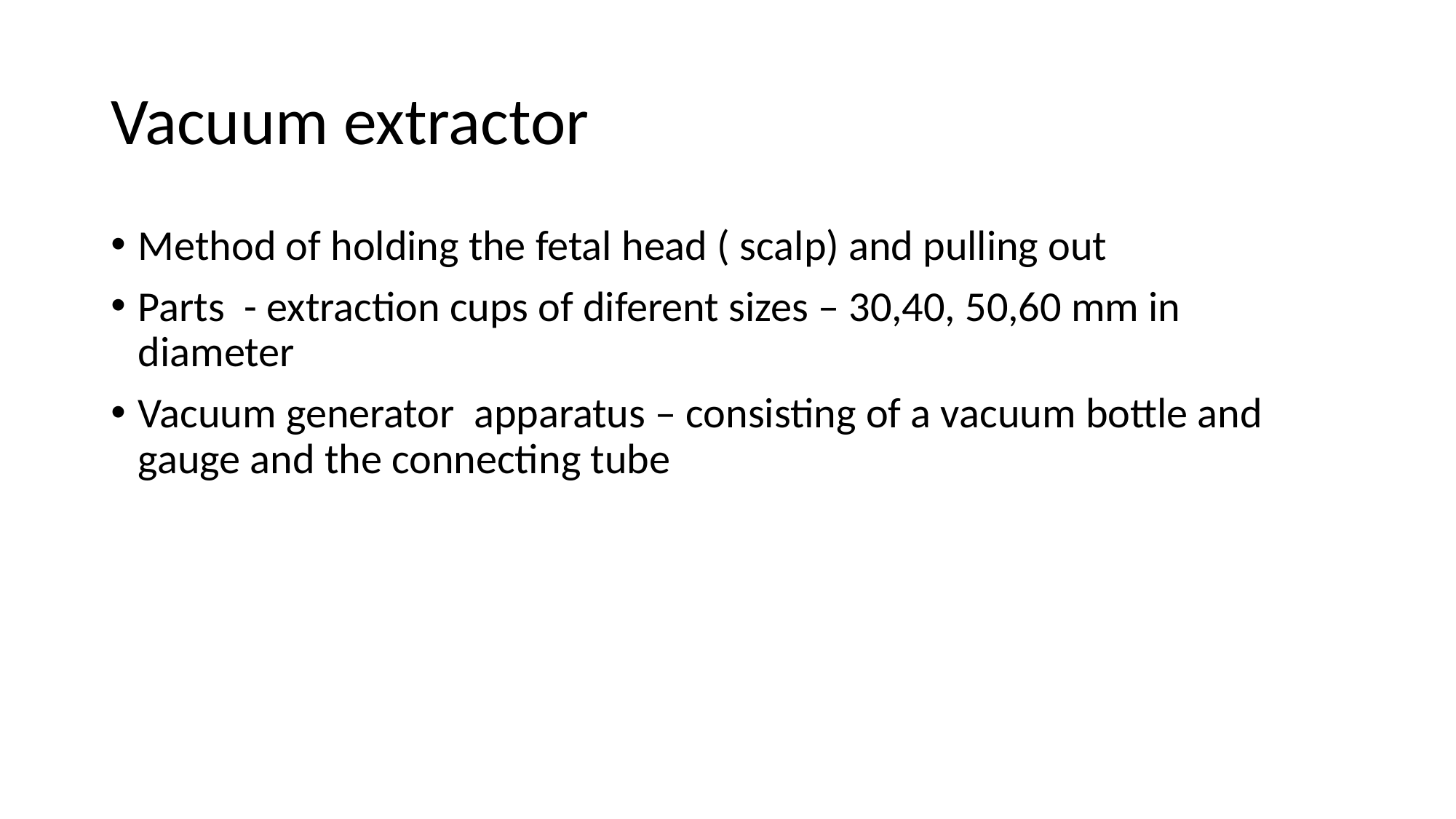

# Vacuum extractor
Method of holding the fetal head ( scalp) and pulling out
Parts  - extraction cups of diferent sizes – 30,40, 50,60 mm in diameter
Vacuum generator  apparatus – consisting of a vacuum bottle and  gauge and the connecting tube